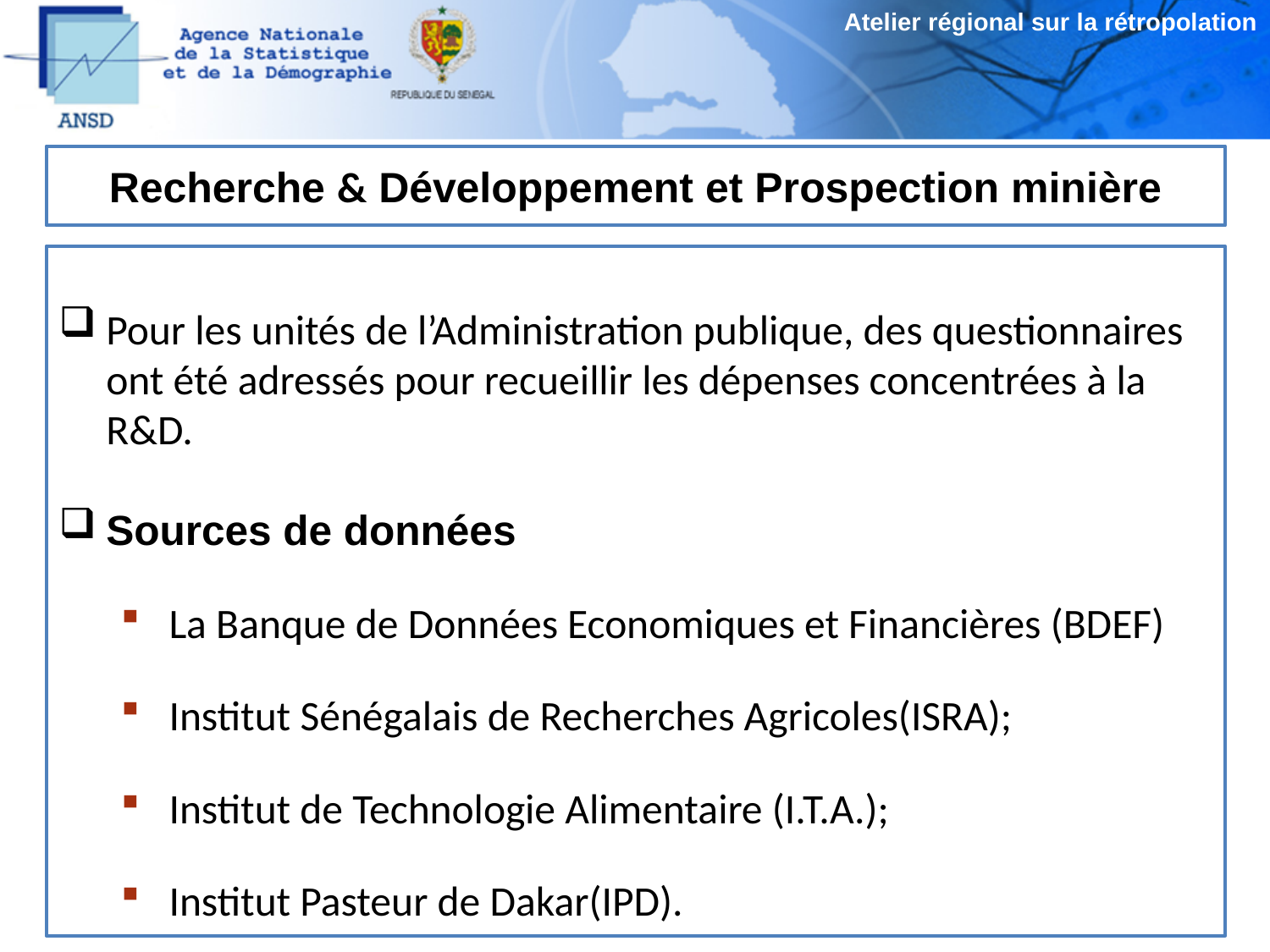

Atelier régional sur la rétropolation
# Recherche & Développement et Prospection minière

Pour les unités de l’Administration publique, des questionnaires ont été adressés pour recueillir les dépenses concentrées à la R&D.

Sources de données
La Banque de Données Economiques et Financières (BDEF)
Institut Sénégalais de Recherches Agricoles(ISRA);
Institut de Technologie Alimentaire (I.T.A.);
Institut Pasteur de Dakar(IPD).